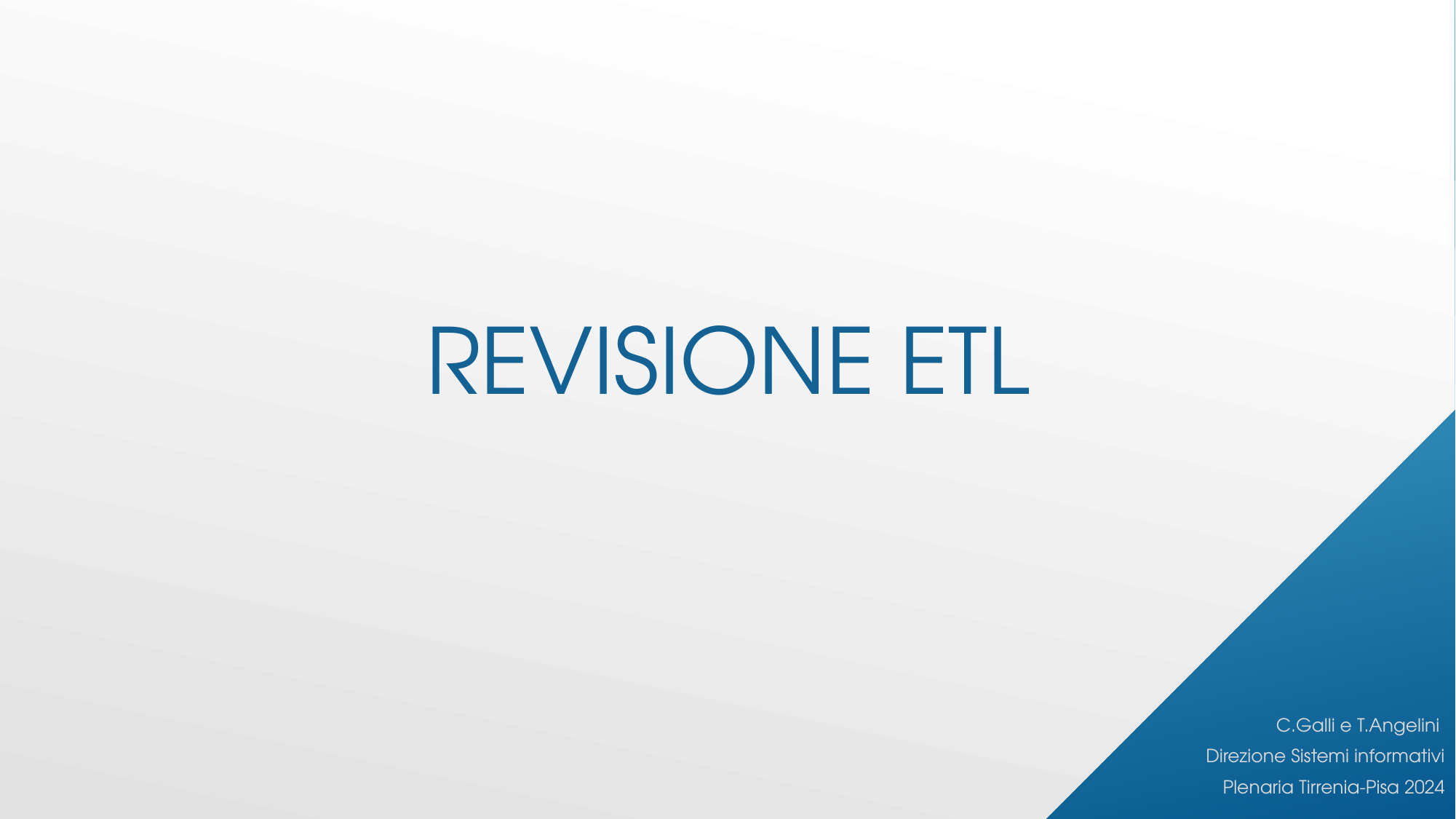

REVISIONE ETL
C.Galli e T.Angelini
Direzione Sistemi informativi
Plenaria Tirrenia-Pisa 2024
C.Galli e T.Angelini
Plenaria Tirrenia-Pisa 2024